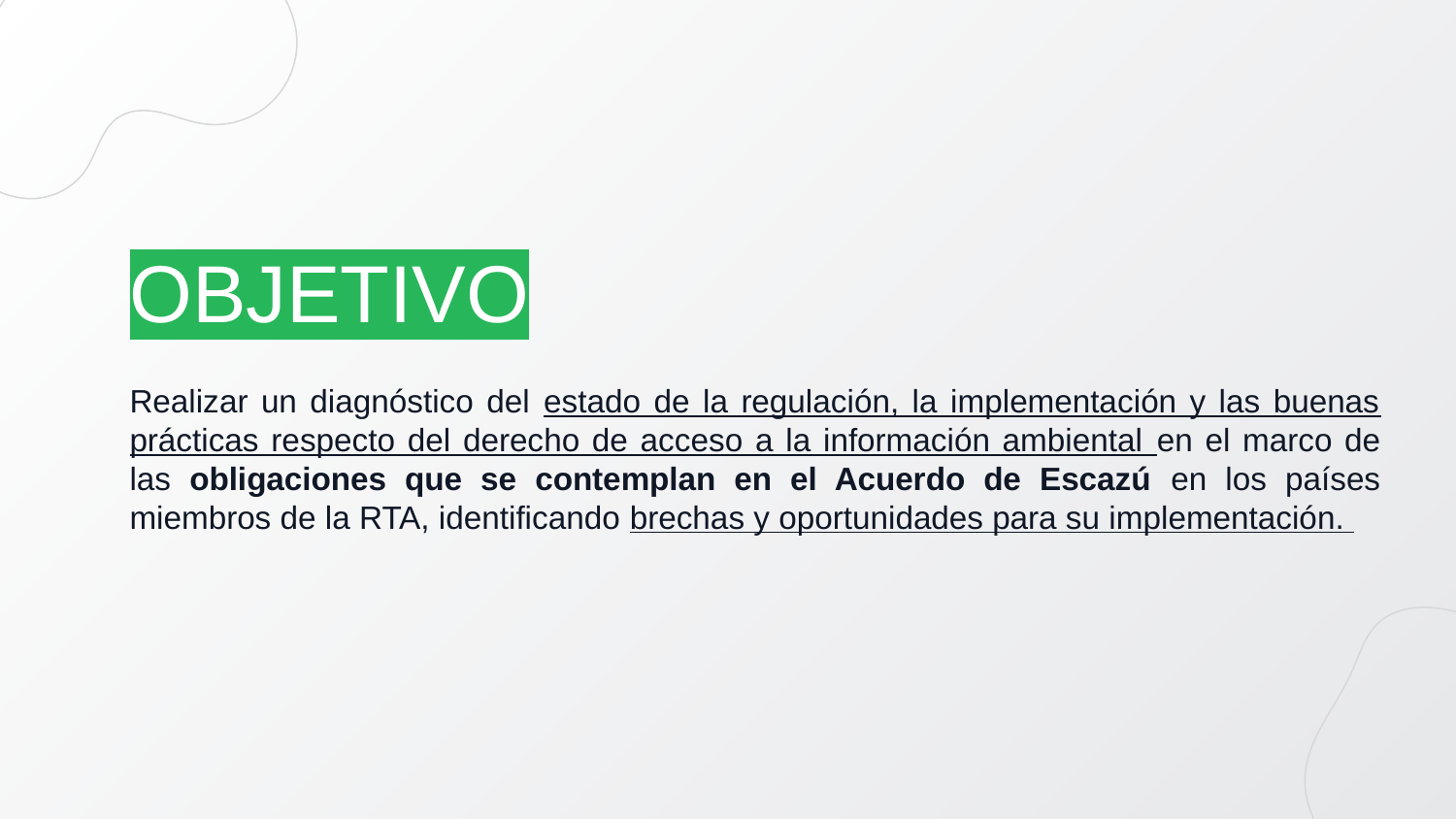

# OBJETIVO
Realizar un diagnóstico del estado de la regulación, la implementación y las buenas prácticas respecto del derecho de acceso a la información ambiental en el marco de las obligaciones que se contemplan en el Acuerdo de Escazú en los países miembros de la RTA, identificando brechas y oportunidades para su implementación.